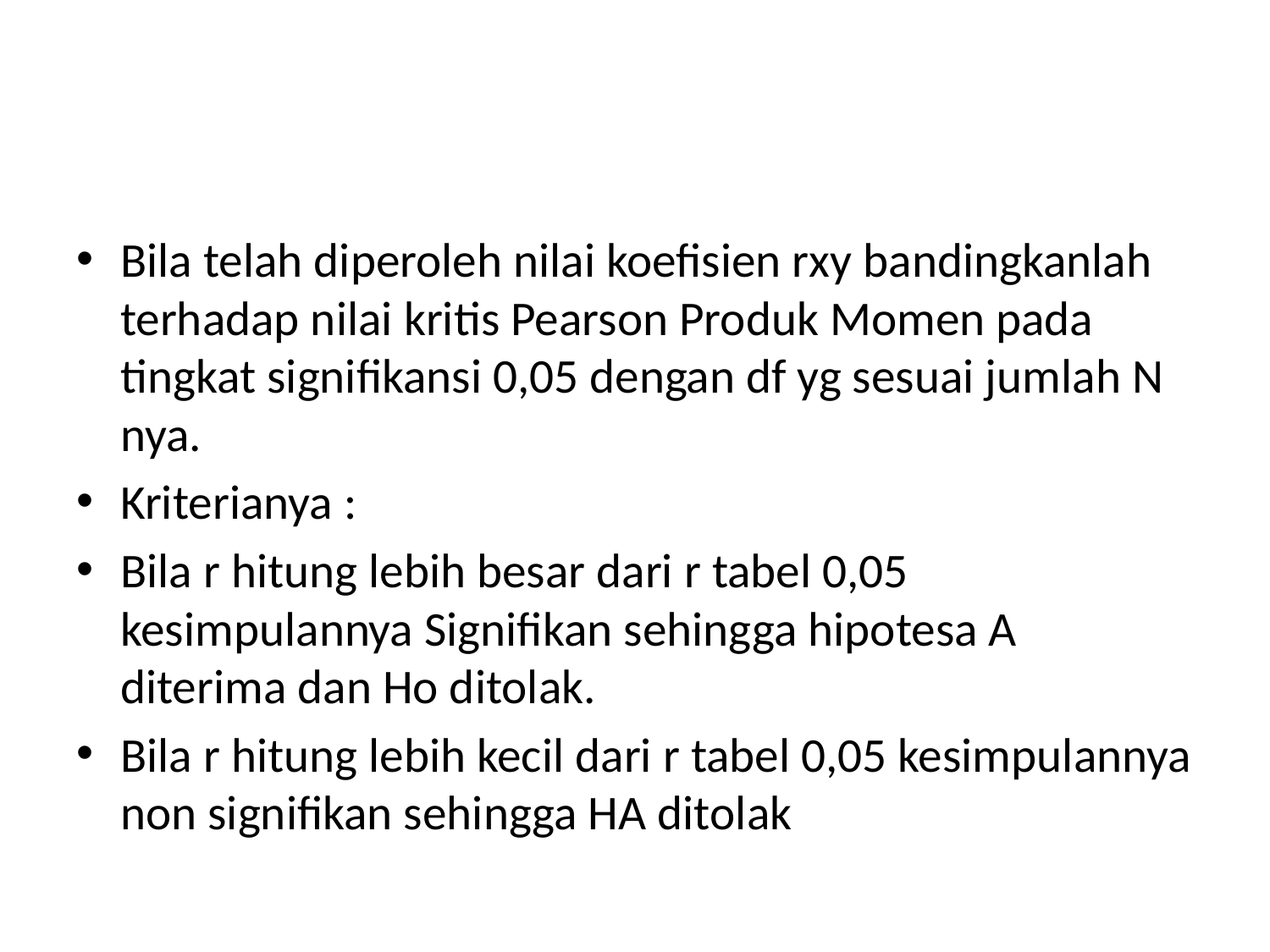

#
Bila telah diperoleh nilai koefisien rxy bandingkanlah terhadap nilai kritis Pearson Produk Momen pada tingkat signifikansi 0,05 dengan df yg sesuai jumlah N nya.
Kriterianya :
Bila r hitung lebih besar dari r tabel 0,05 kesimpulannya Signifikan sehingga hipotesa A diterima dan Ho ditolak.
Bila r hitung lebih kecil dari r tabel 0,05 kesimpulannya non signifikan sehingga HA ditolak